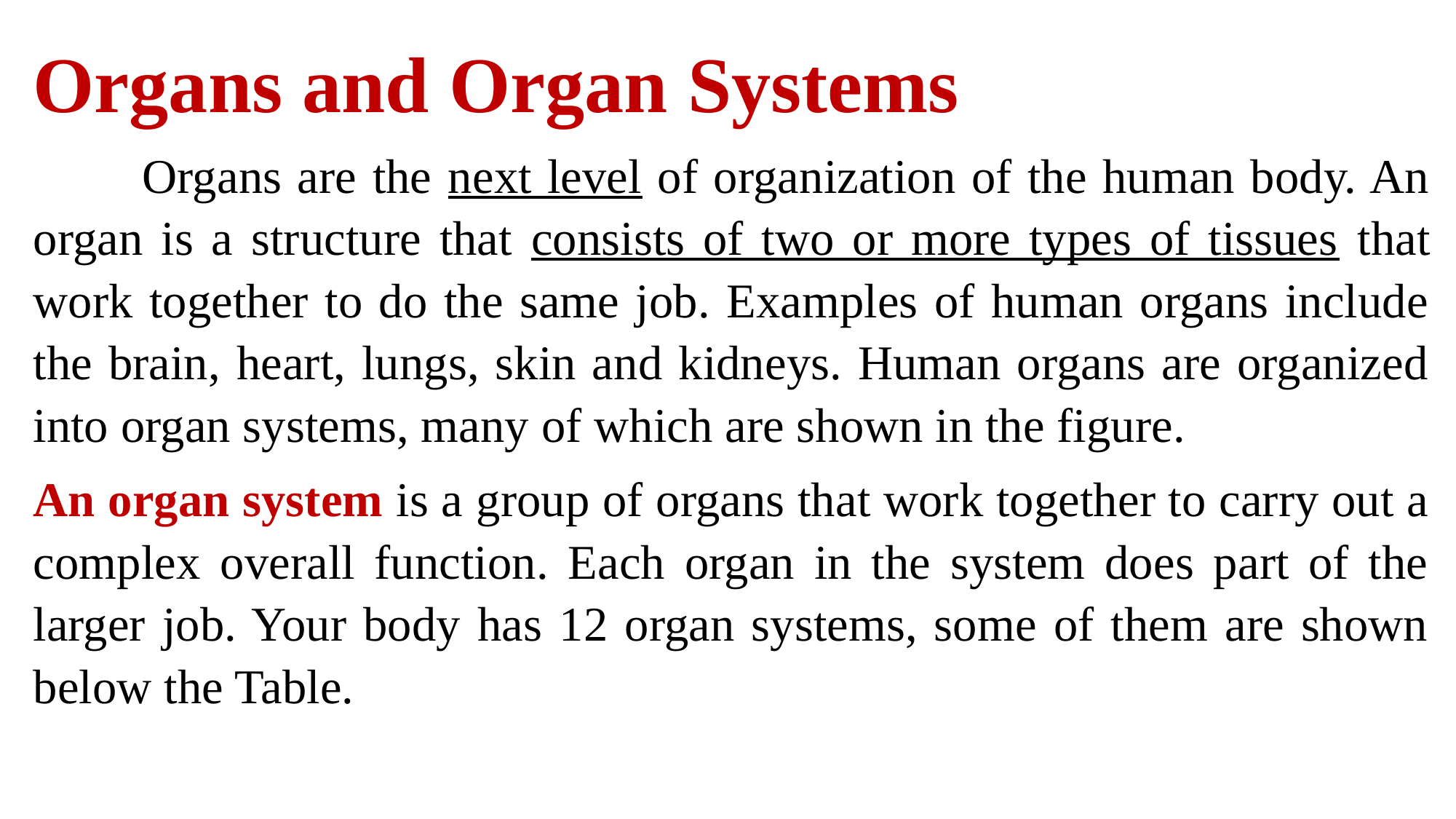

Organs and Organ Systems
	Organs are the next level of organization of the human body. An organ is a structure that consists of two or more types of tissues that work together to do the same job. Examples of human organs include the brain, heart, lungs, skin and kidneys. Human organs are organized into organ systems, many of which are shown in the figure.
An organ system is a group of organs that work together to carry out a complex overall function. Each organ in the system does part of the larger job. Your body has 12 organ systems, some of them are shown below the Table.